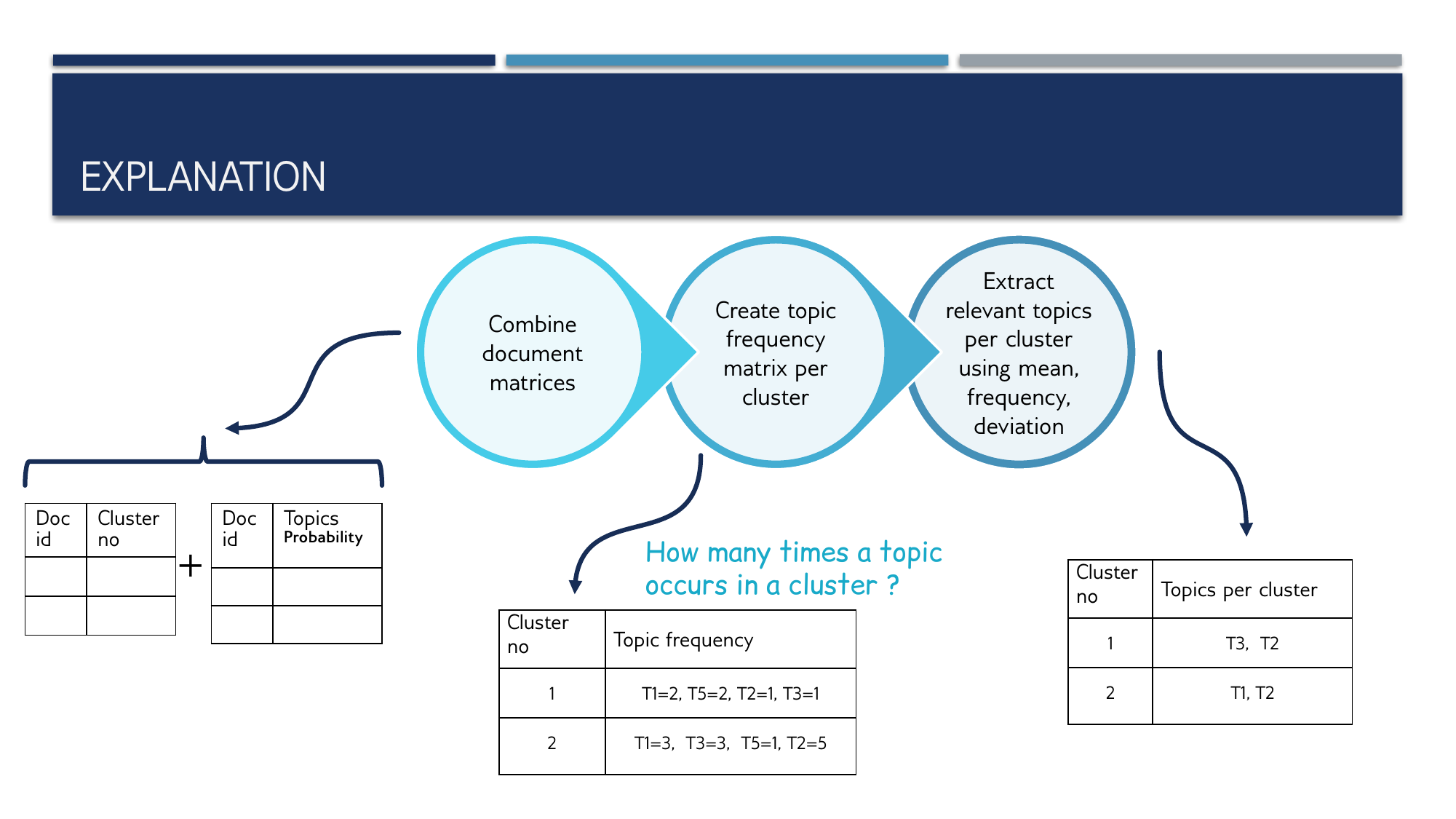

# Explanation
Extract relevant topics per cluster using mean, frequency, deviation
Create topic frequency matrix per cluster
Combine document matrices

| Doc id | Cluster no |
| --- | --- |
|  |  |
|  |  |
| Doc id | Topics Probability |
| --- | --- |
|  |  |
|  |  |
+
How many times a topic occurs in a cluster ?
| Cluster no | Topics per cluster |
| --- | --- |
| 1 | T3, T2 |
| 2 | T1, T2 |
| Cluster no | Topic frequency |
| --- | --- |
| 1 | T1=2, T5=2, T2=1, T3=1 |
| 2 | T1=3, T3=3, T5=1, T2=5 |